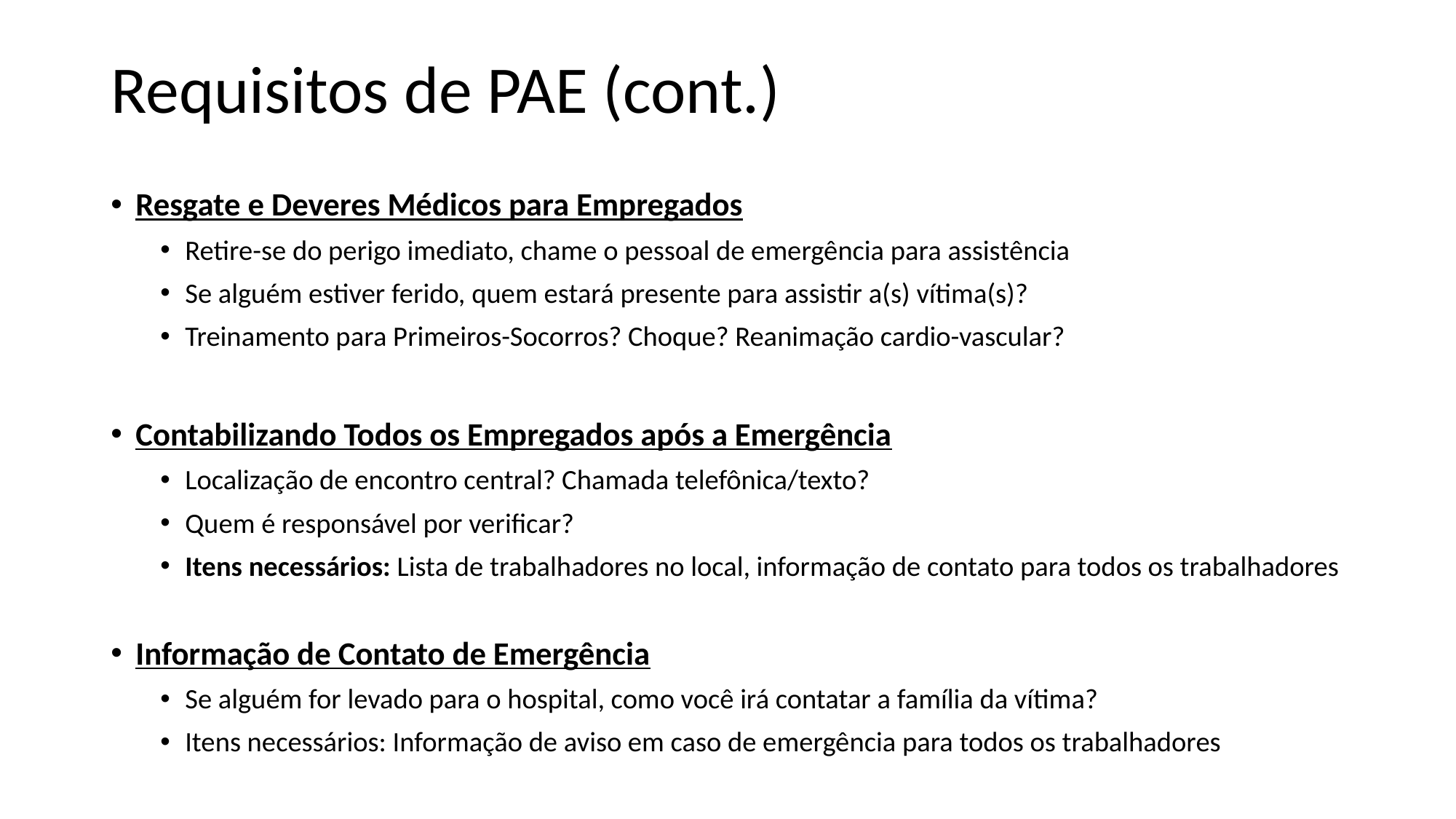

# Requisitos de PAE (cont.)
Resgate e Deveres Médicos para Empregados
Retire-se do perigo imediato, chame o pessoal de emergência para assistência
Se alguém estiver ferido, quem estará presente para assistir a(s) vítima(s)?
Treinamento para Primeiros-Socorros? Choque? Reanimação cardio-vascular?

Contabilizando Todos os Empregados após a Emergência
Localização de encontro central? Chamada telefônica/texto?
Quem é responsável por verificar?
Itens necessários: Lista de trabalhadores no local, informação de contato para todos os trabalhadores

Informação de Contato de Emergência
Se alguém for levado para o hospital, como você irá contatar a família da vítima?
Itens necessários: Informação de aviso em caso de emergência para todos os trabalhadores